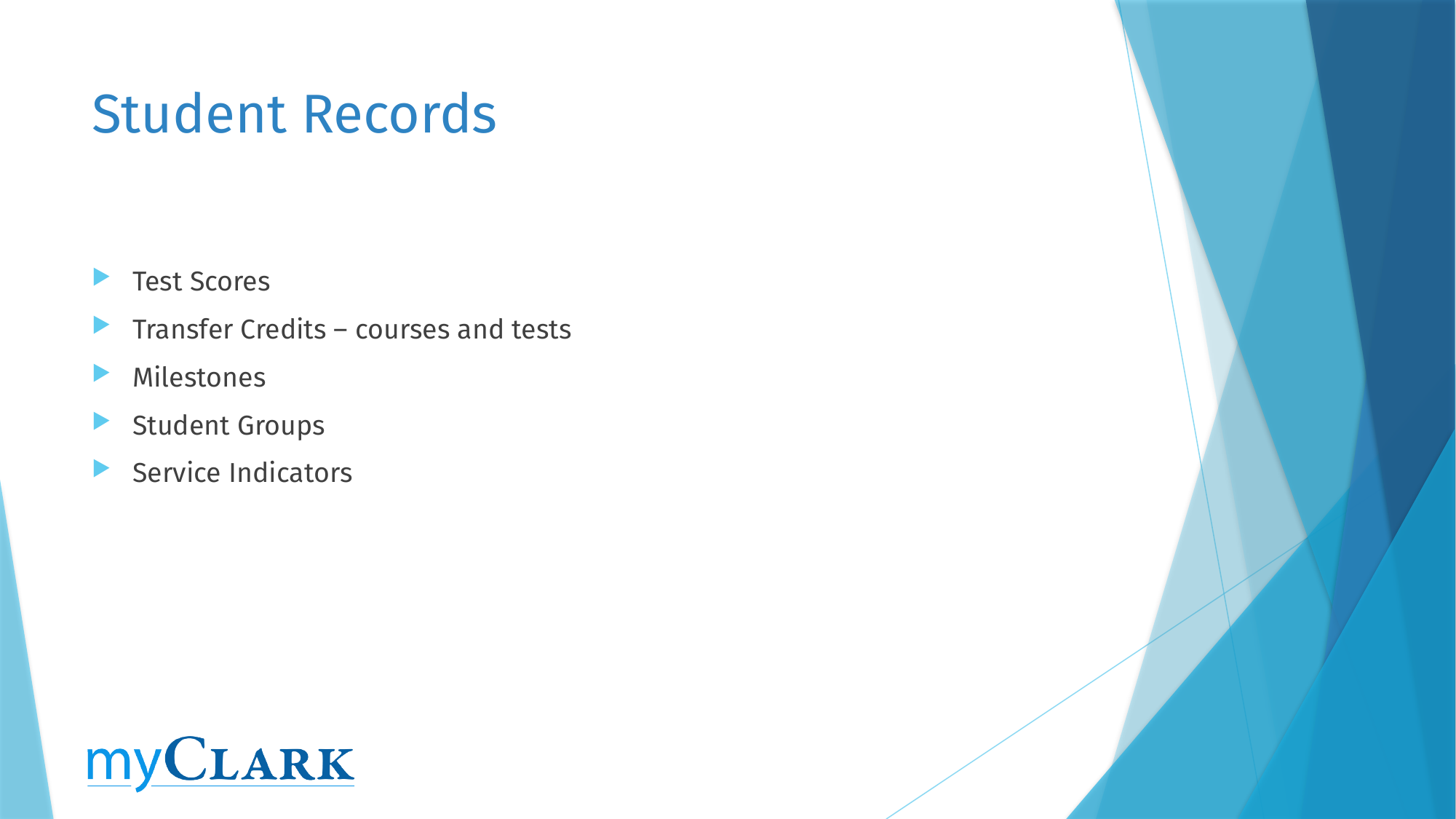

# Student Records
Test Scores
Transfer Credits – courses and tests
Milestones
Student Groups
Service Indicators